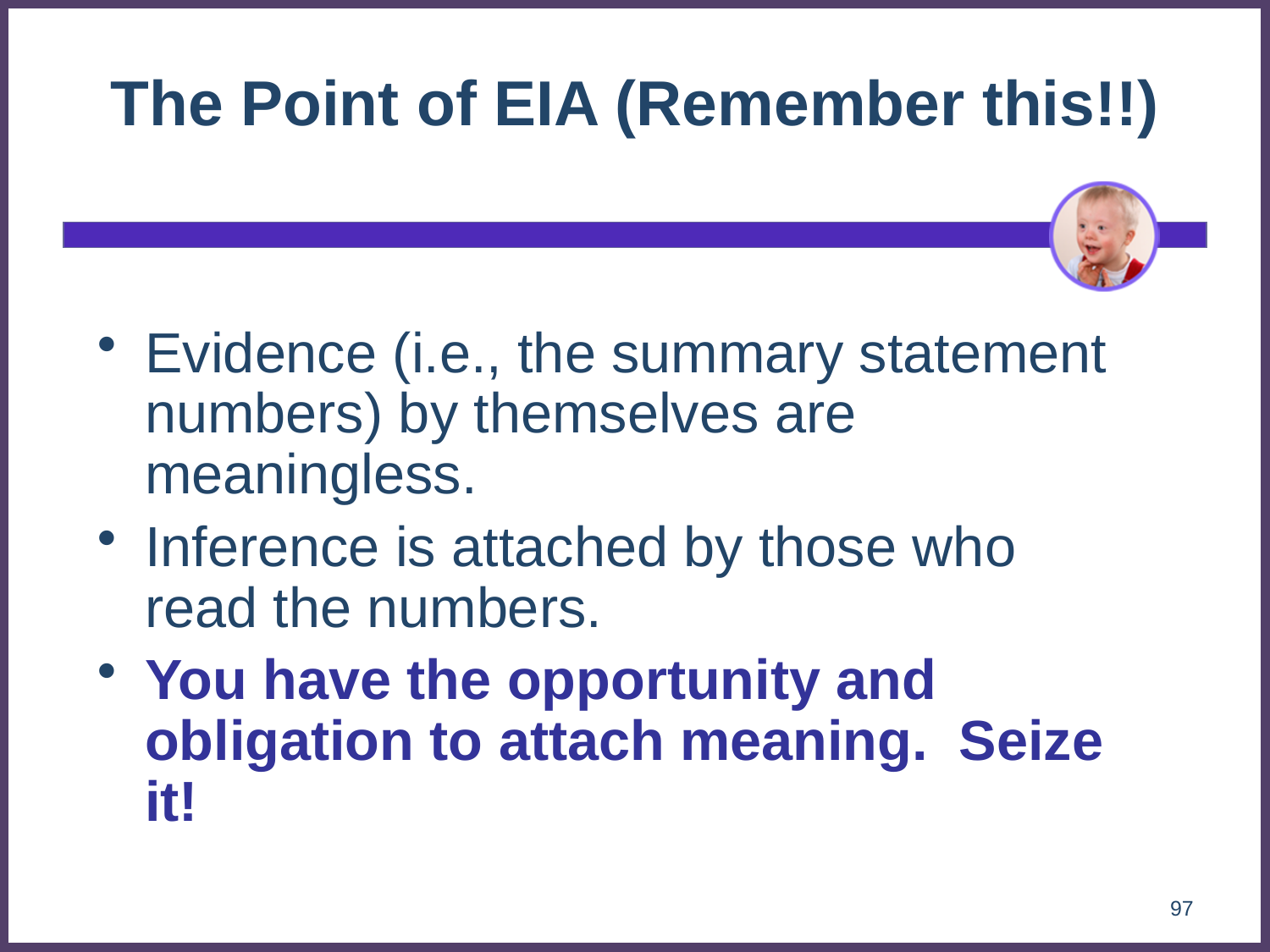

# The Point of EIA (Remember this!!)
Evidence (i.e., the summary statement numbers) by themselves are meaningless.
Inference is attached by those who read the numbers.
You have the opportunity and obligation to attach meaning.  Seize it!

97